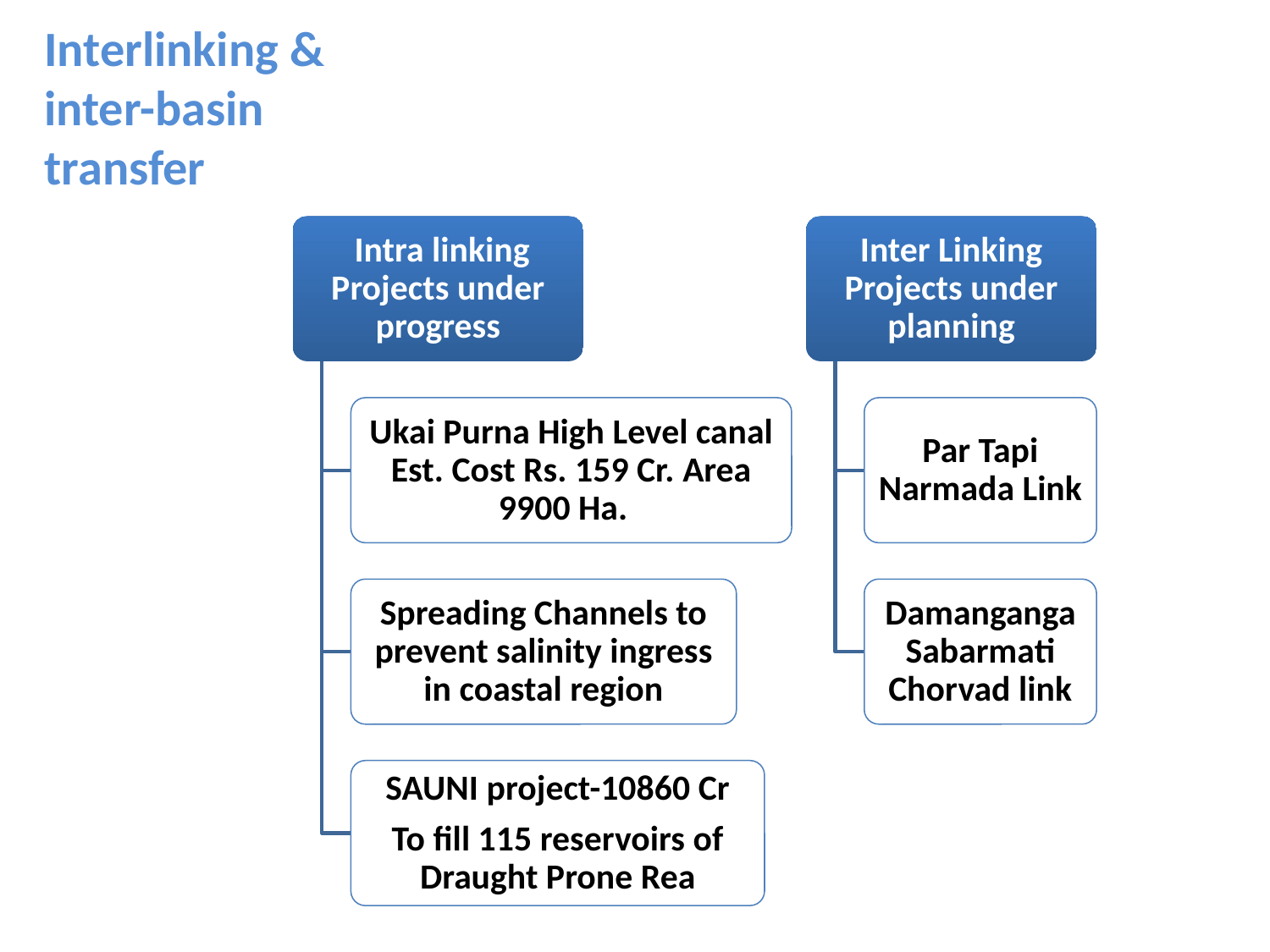

# Interlinking & inter-basin transfer
 Intra linking Projects under progress
Ukai Purna High Level canal Est. Cost Rs. 159 Cr. Area 9900 Ha.
Spreading Channels to prevent salinity ingress in coastal region
SAUNI project-10860 Cr
To fill 115 reservoirs of Draught Prone Rea
Inter Linking Projects under planning
Par Tapi Narmada Link
Damanganga Sabarmati Chorvad link